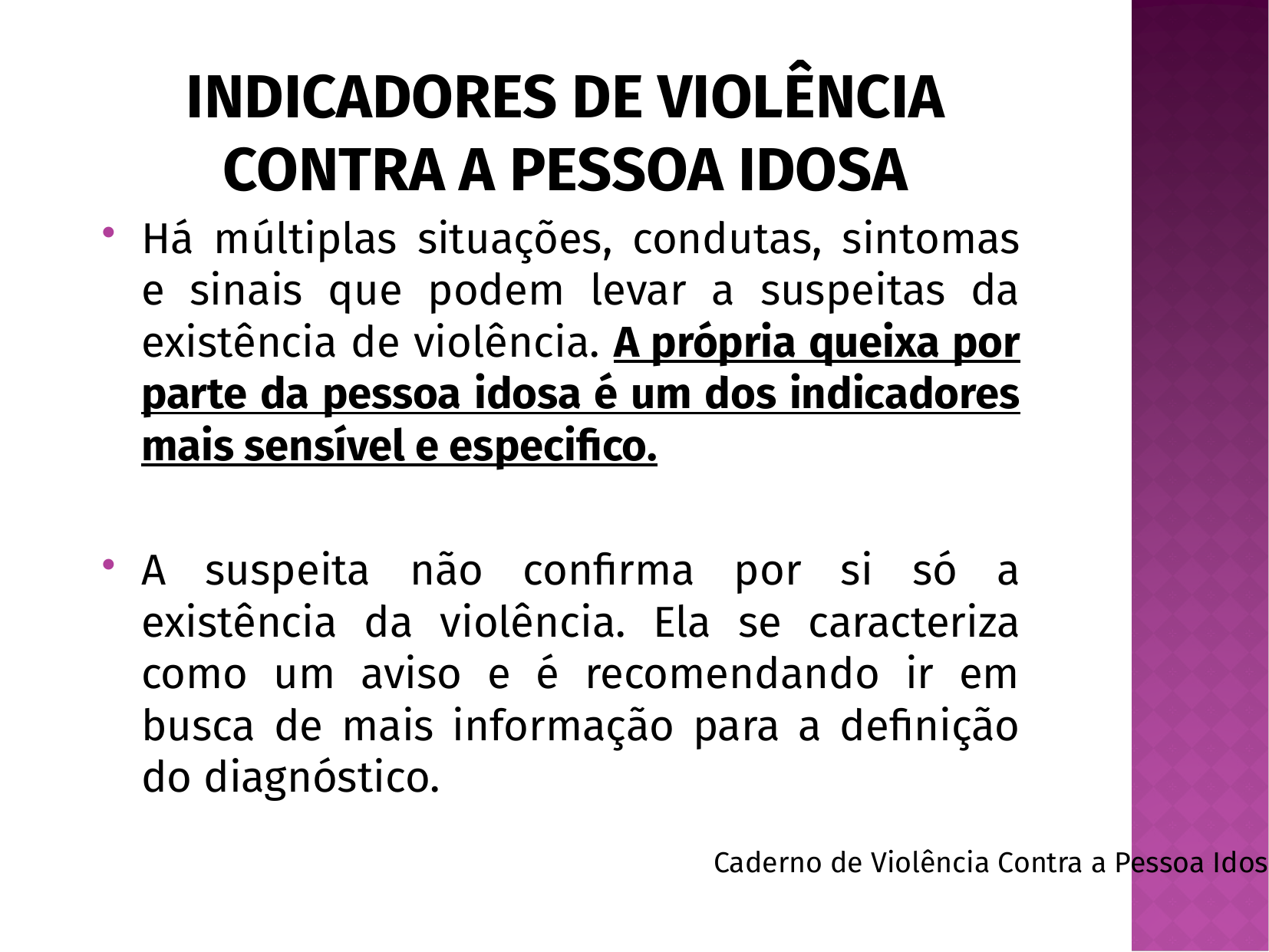

# INDICADORES DE VIOLÊNCIA CONTRA A PESSOA IDOSA
Há múltiplas situações, condutas, sintomas e sinais que podem levar a suspeitas da existência de violência. A própria queixa por parte da pessoa idosa é um dos indicadores mais sensível e especifico.

A suspeita não confirma por si só a existência da violência. Ela se caracteriza como um aviso e é recomendando ir em busca de mais informação para a definição do diagnóstico.
Caderno de Violência Contra a Pessoa Idosa –